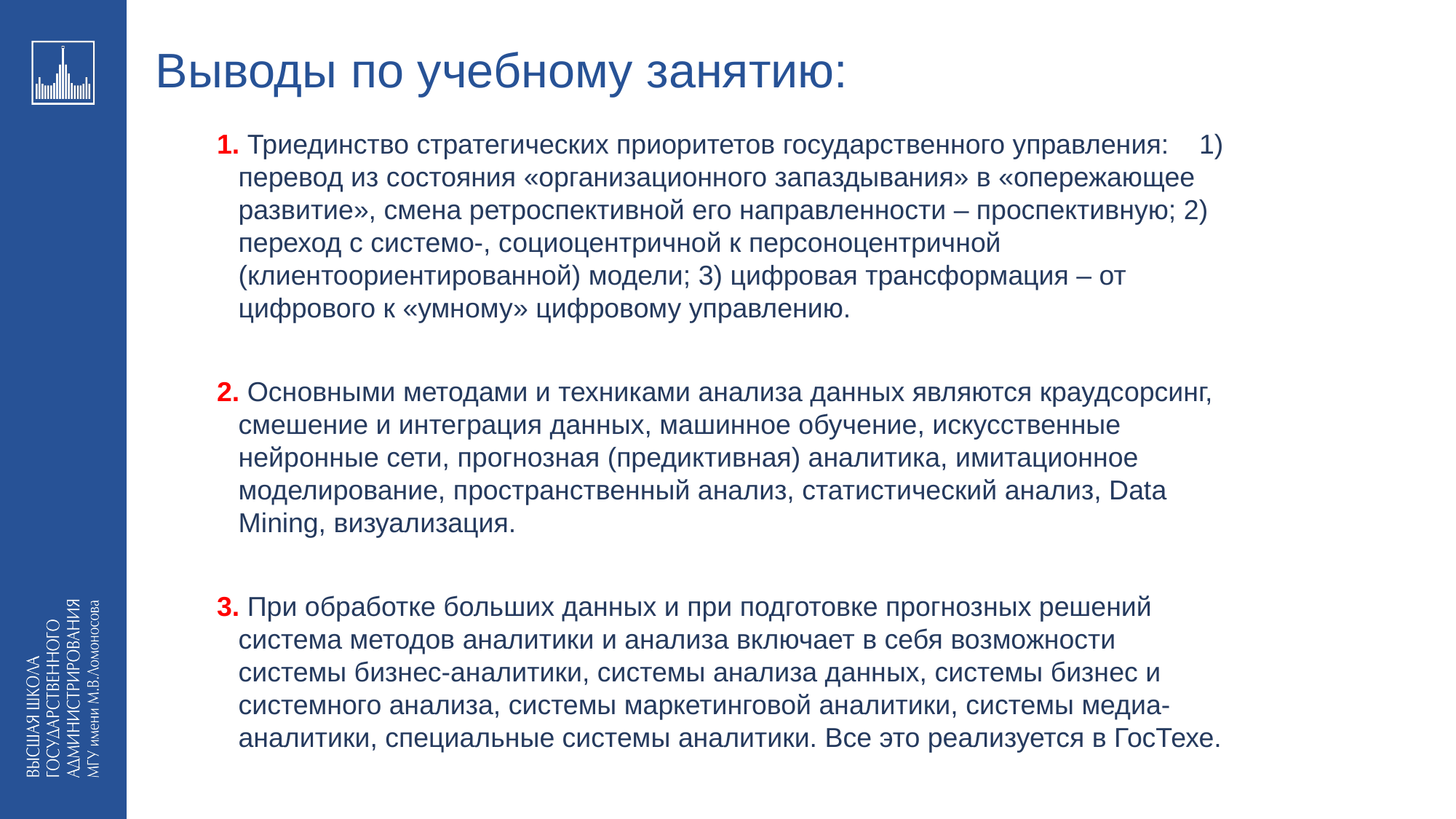

Выводы по учебному занятию:
 Триединство стратегических приоритетов государственного управления:    1) перевод из состояния «организационного запаздывания» в «опережающее развитие», смена ретроспективной его направленности – проспективную; 2) переход с системо-, социоцентричной к персоноцентричной (клиентоориентированной) модели; 3) цифровая трансформация – от цифрового к «умному» цифровому управлению.

 Основными методами и техниками анализа данных являются краудсорсинг, смешение и интеграция данных, машинное обучение, искусственные нейронные сети, прогнозная (предиктивная) аналитика, имитационное моделирование, пространственный анализ, статистический анализ, Data Mining, визуализация.

 При обработке больших данных и при подготовке прогнозных решений система методов аналитики и анализа включает в себя возможности системы бизнес-аналитики, системы анализа данных, системы бизнес и системного анализа, системы маркетинговой аналитики, системы медиа-аналитики, специальные системы аналитики. Все это реализуется в ГосТехе.